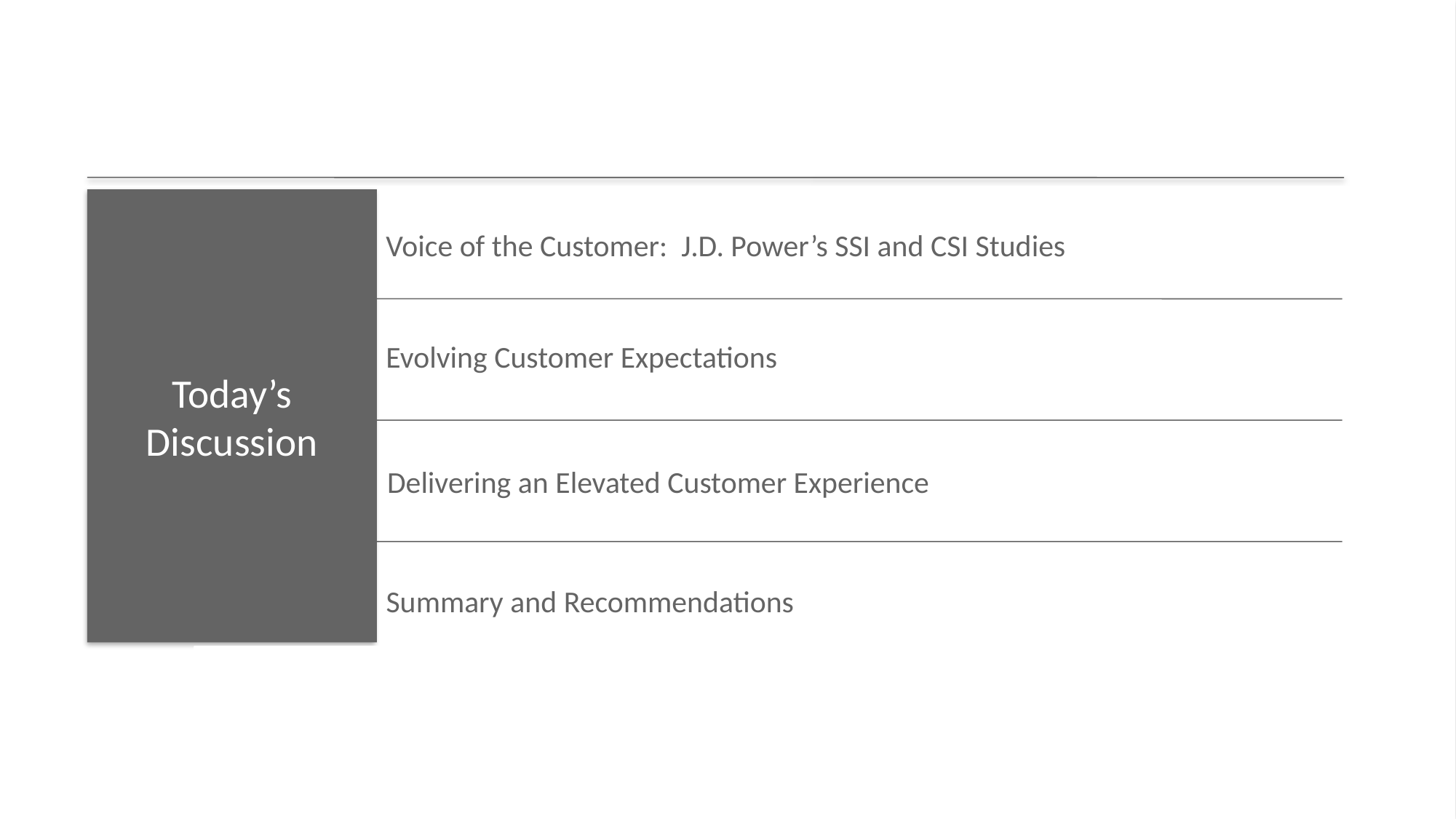

Voice of the Customer:  J.D. Power’s SSI and CSI Studies
Evolving Customer Expectations
Delivering an Elevated Customer Experience
Summary and Recommendations
Today’s Discussion